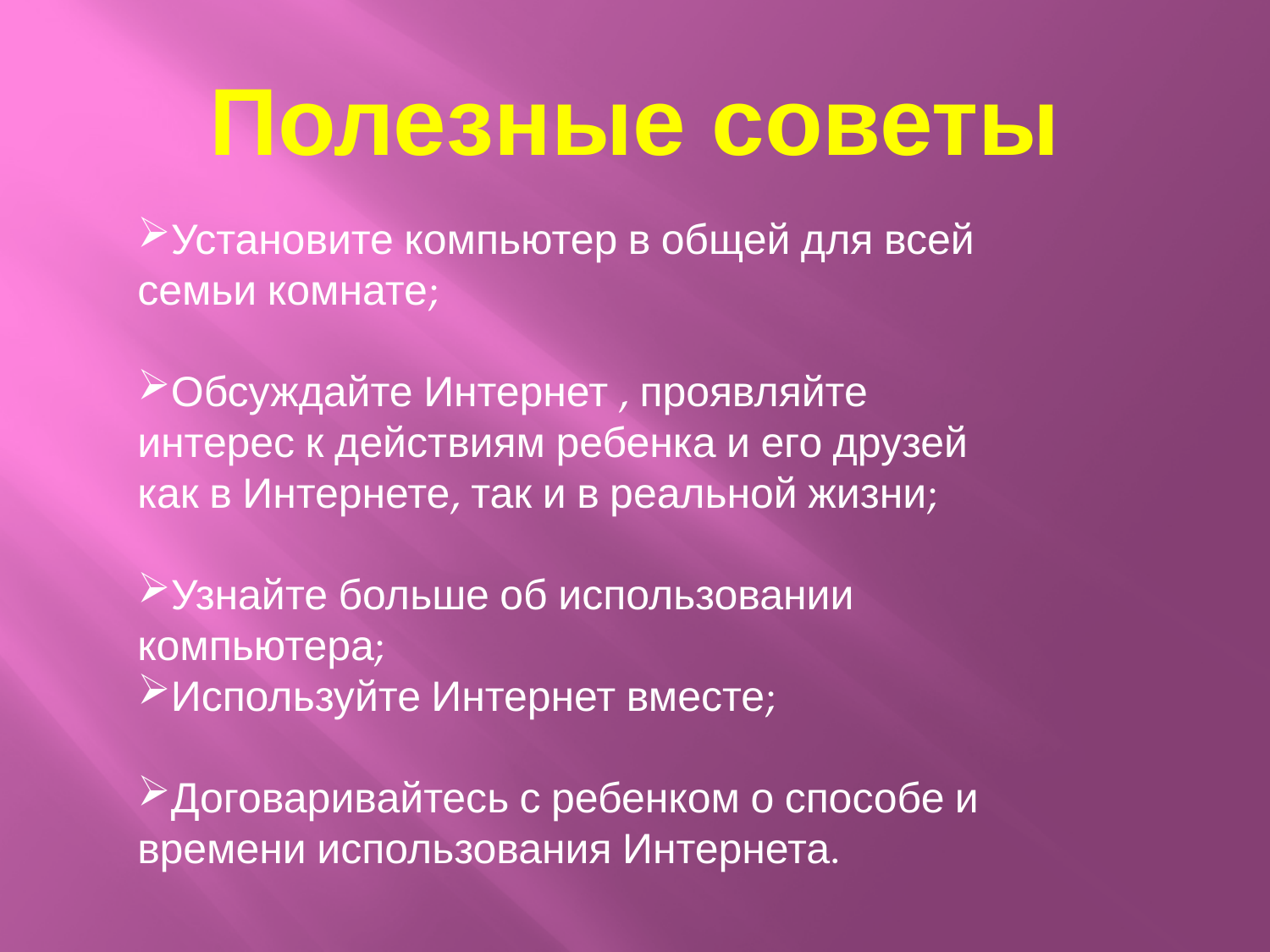

# Полезные советы
Установите компьютер в общей для всей семьи комнате;

Обсуждайте Интернет , проявляйте интерес к действиям ребенка и его друзей как в Интернете, так и в реальной жизни;

Узнайте больше об использовании компьютера;
Используйте Интернет вместе;

Договаривайтесь с ребенком о способе и времени использования Интернета.